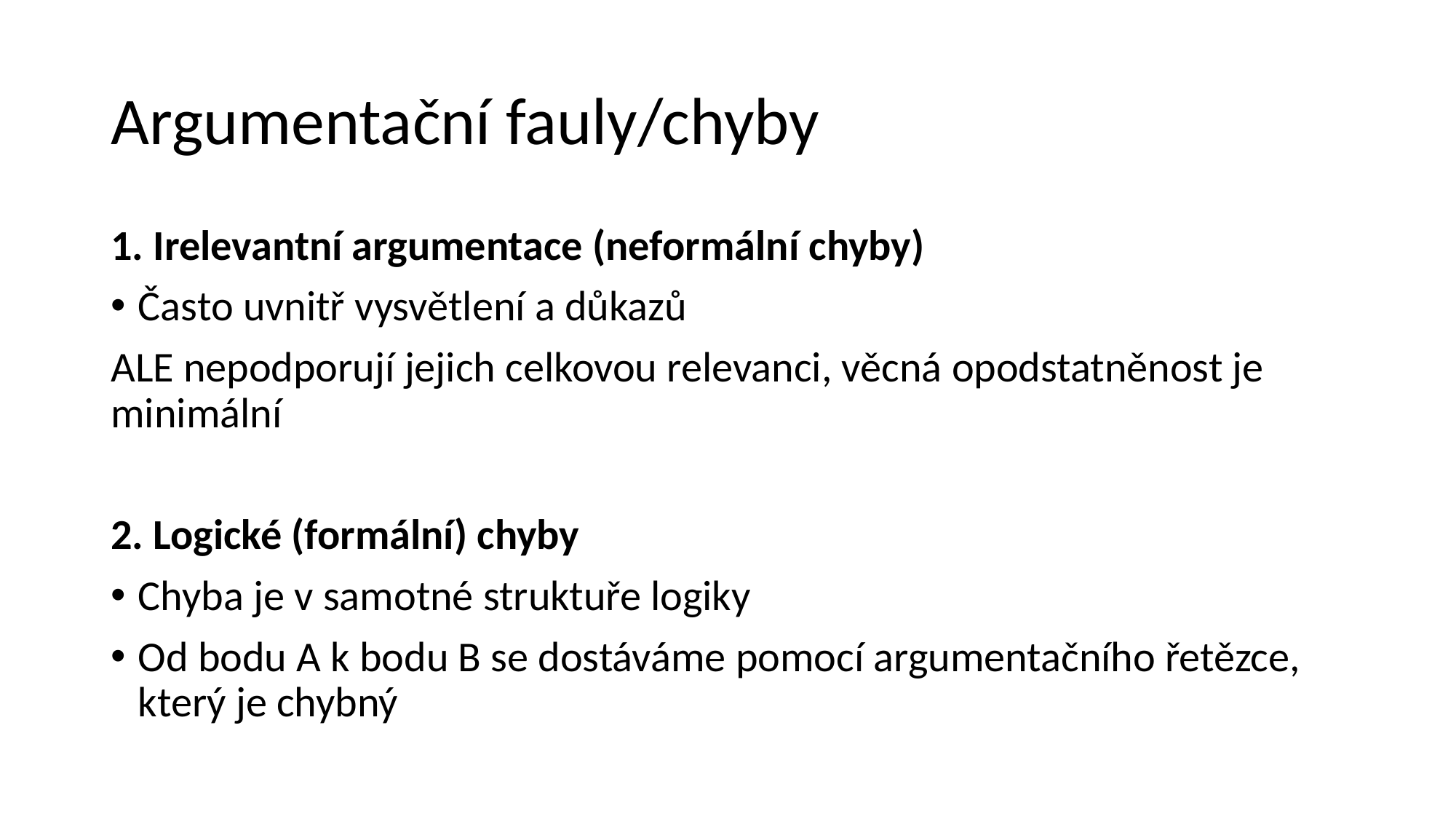

# Argumentační fauly/chyby
1. Irelevantní argumentace (neformální chyby)
Často uvnitř vysvětlení a důkazů
ALE nepodporují jejich celkovou relevanci, věcná opodstatněnost je minimální

2. Logické (formální) chyby
Chyba je v samotné struktuře logiky
Od bodu A k bodu B se dostáváme pomocí argumentačního řetězce, který je chybný